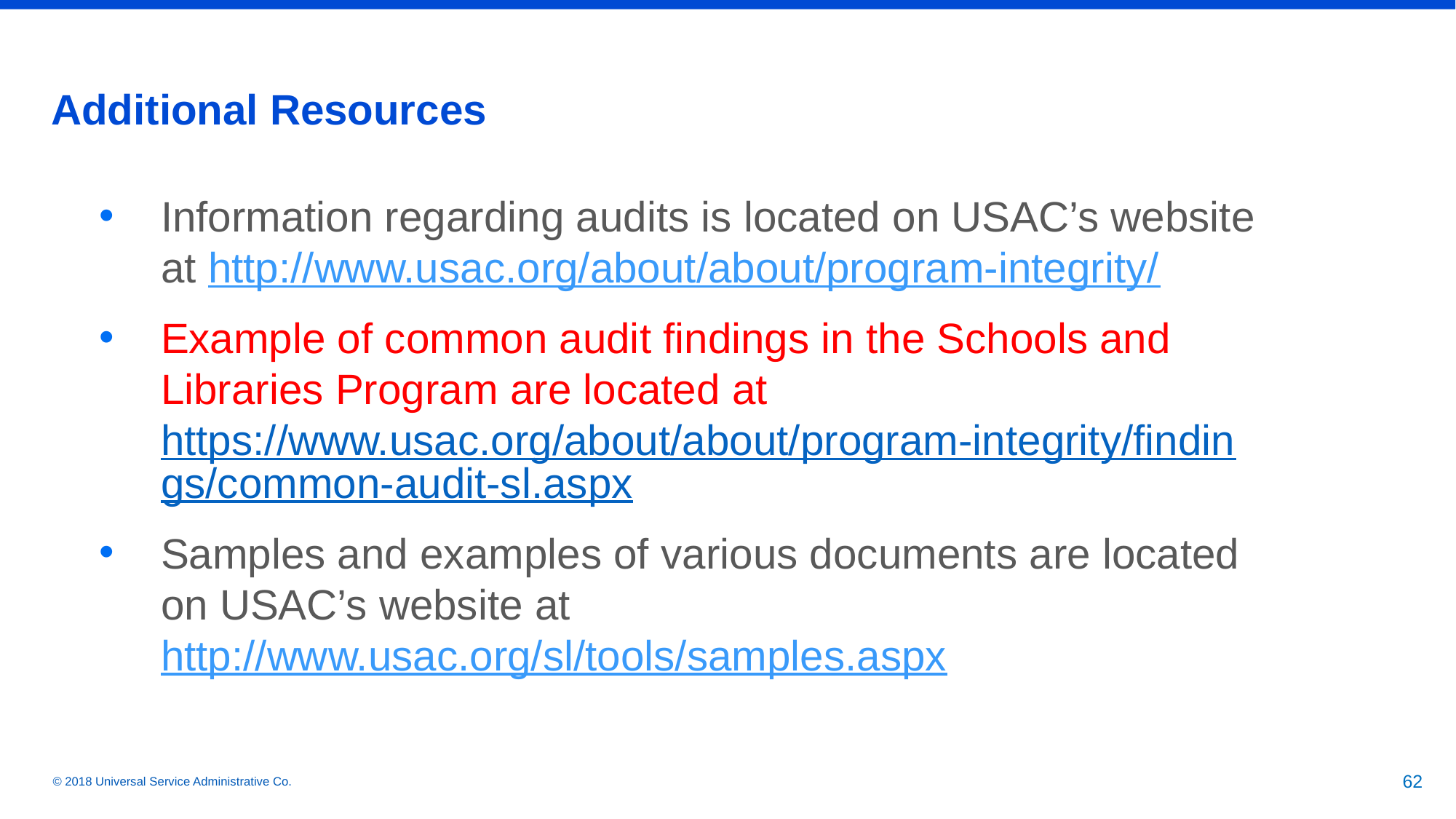

# Additional Resources
Information regarding audits is located on USAC’s website at http://www.usac.org/about/about/program-integrity/
Example of common audit findings in the Schools and Libraries Program are located at https://www.usac.org/about/about/program-integrity/findings/common-audit-sl.aspx
Samples and examples of various documents are located on USAC’s website at http://www.usac.org/sl/tools/samples.aspx
© 2018 Universal Service Administrative Co.
62